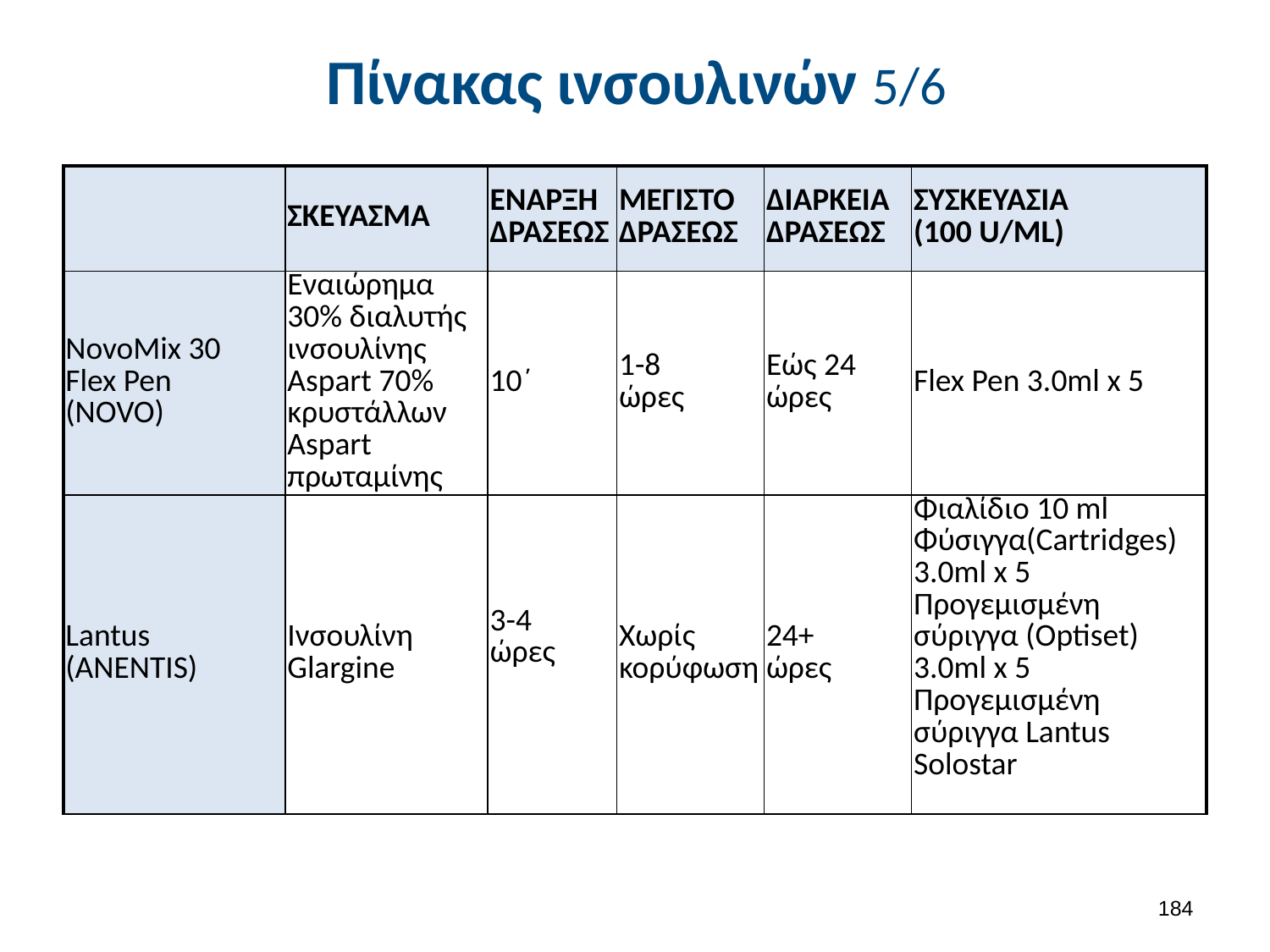

# Πίνακας ινσουλινών 5/6
|  | ΣΚΕΥΑΣΜΑ | ΕΝΑΡΞΗ ΔΡΑΣΕΩΣ | ΜΕΓΙΣΤΟ ΔΡΑΣΕΩΣ | ΔΙΑΡΚΕΙΑ ΔΡΑΣΕΩΣ | ΣΥΣΚΕΥΑΣΙΑ (100 u/ML) |
| --- | --- | --- | --- | --- | --- |
| NovoMix 30 Flex Pen (NOVO) | Εναιώρημα 30% διαλυτής ινσουλίνης Aspart 70% κρυστάλλων Aspart πρωταμίνης | 10΄ | 1-8 ώρες | Εώς 24 ώρες | Flex Pen 3.0ml x 5 |
| Lantus (ANENTIS) | Ινσουλίνη Glargine | 3-4 ώρες | Χωρίς κορύφωση | 24+ ώρες | Φιαλίδιο 10 ml Φύσιγγα(Cartridges) 3.0ml x 5 Προγεμισμένη σύριγγα (Optiset) 3.0ml x 5 Προγεμισμένη σύριγγα Lantus Solostar |
184